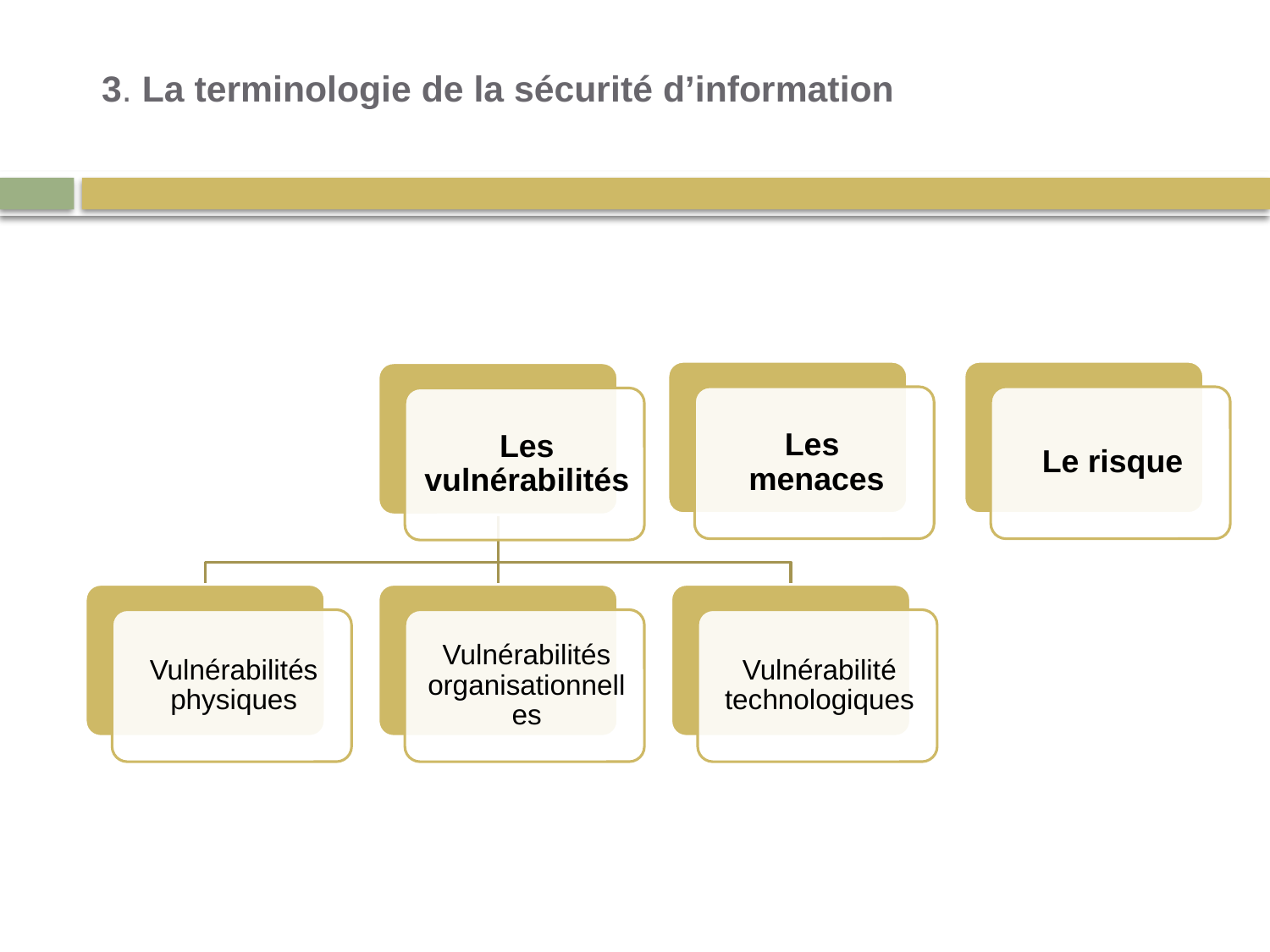

# 3. La terminologie de la sécurité d’information
Les vulnérabilités
Vulnérabilités physiques
Vulnérabilités organisationnelles
Vulnérabilité technologiques
Les  menaces
Le risque